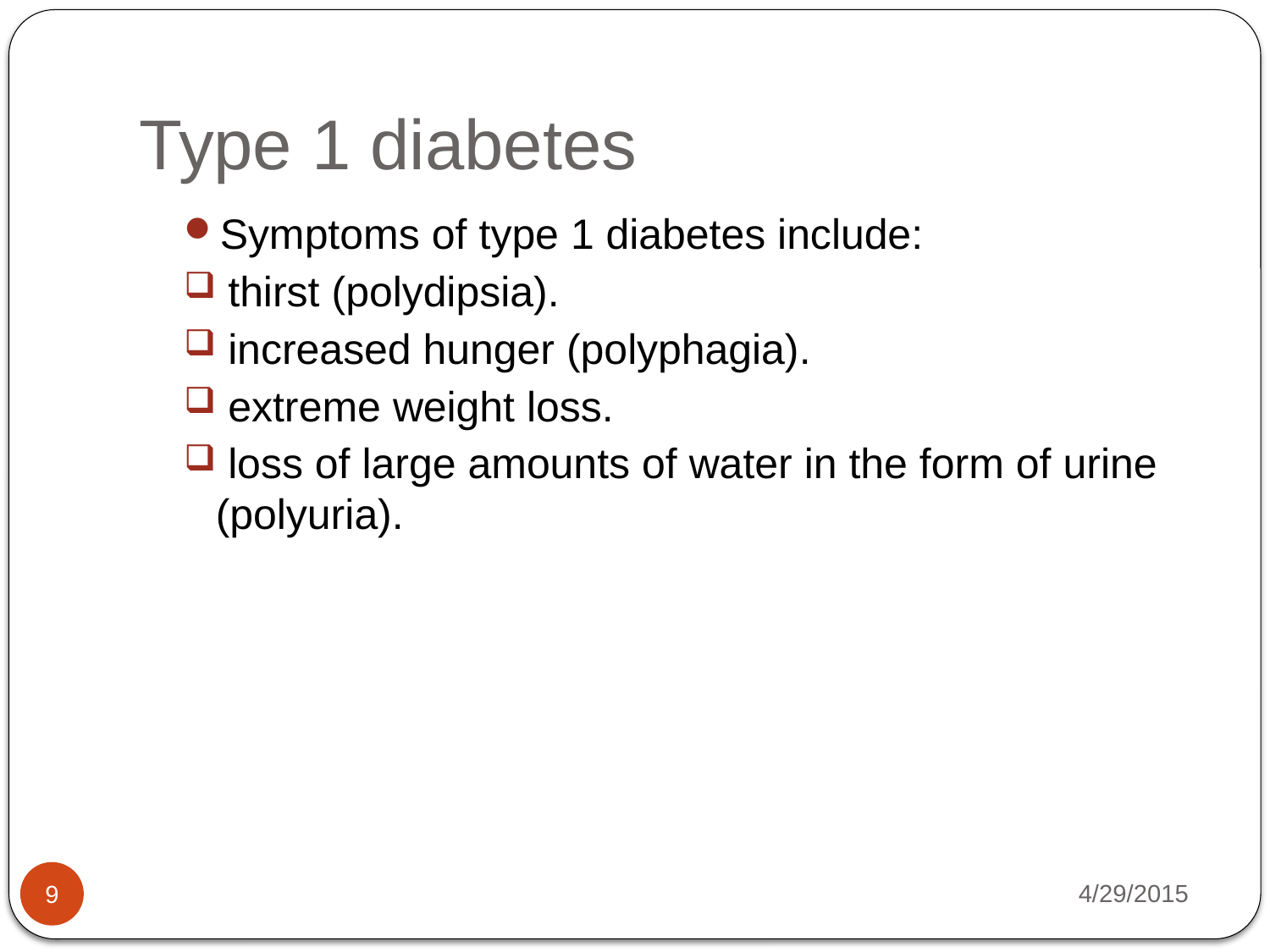

# Type 1 diabetes
Symptoms of type 1 diabetes include:
 thirst (polydipsia).
 increased hunger (polyphagia).
 extreme weight loss.
 loss of large amounts of water in the form of urine (polyuria).

4/29/2015
9